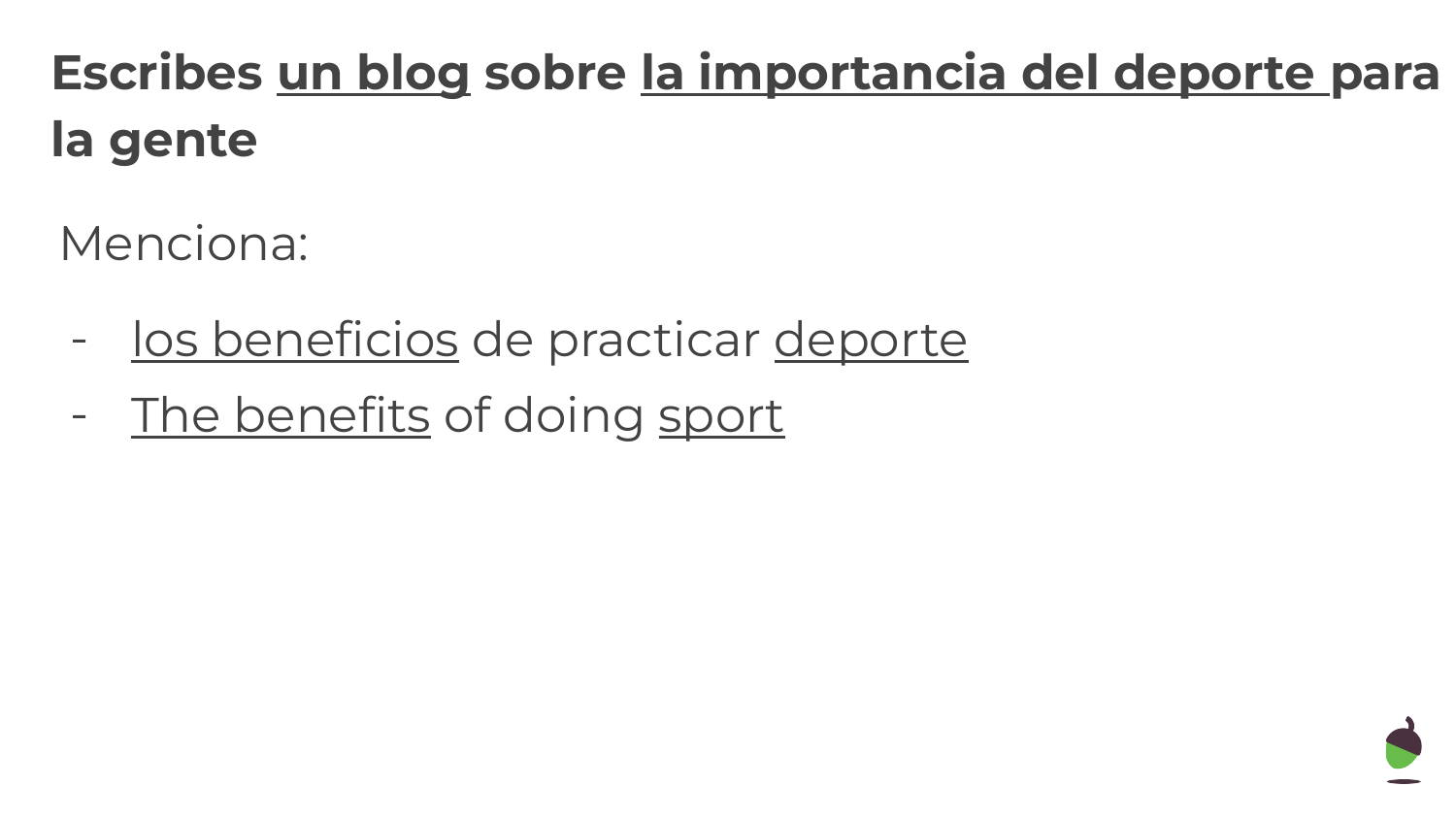

# Escribes un blog sobre la importancia del deporte para la gente
Menciona:
los beneficios de practicar deporte
The benefits of doing sport